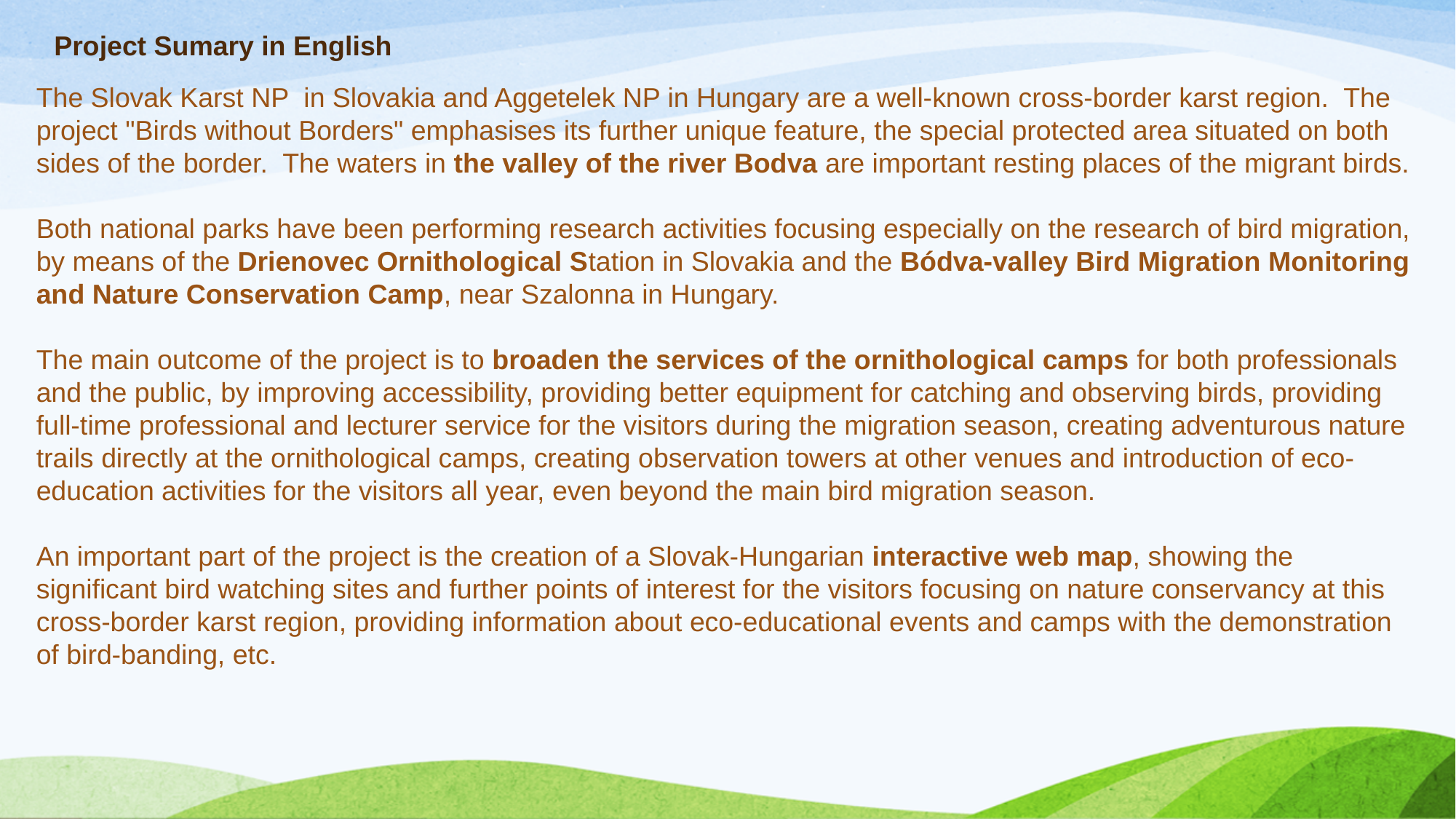

Project Sumary in English
The Slovak Karst NP  in Slovakia and Aggetelek NP in Hungary are a well-known cross-border karst region.  The project "Birds without Borders" emphasises its further unique feature, the special protected area situated on both sides of the border.  The waters in the valley of the river Bodva are important resting places of the migrant birds.

Both national parks have been performing research activities focusing especially on the research of bird migration, by means of the Drienovec Ornithological Station in Slovakia and the Bódva-valley Bird Migration Monitoring and Nature Conservation Camp, near Szalonna in Hungary.

The main outcome of the project is to broaden the services of the ornithological camps for both professionals and the public, by improving accessibility, providing better equipment for catching and observing birds, providing full-time professional and lecturer service for the visitors during the migration season, creating adventurous nature trails directly at the ornithological camps, creating observation towers at other venues and introduction of eco-education activities for the visitors all year, even beyond the main bird migration season.

An important part of the project is the creation of a Slovak-Hungarian interactive web map, showing the significant bird watching sites and further points of interest for the visitors focusing on nature conservancy at this cross-border karst region, providing information about eco-educational events and camps with the demonstration of bird-banding, etc.